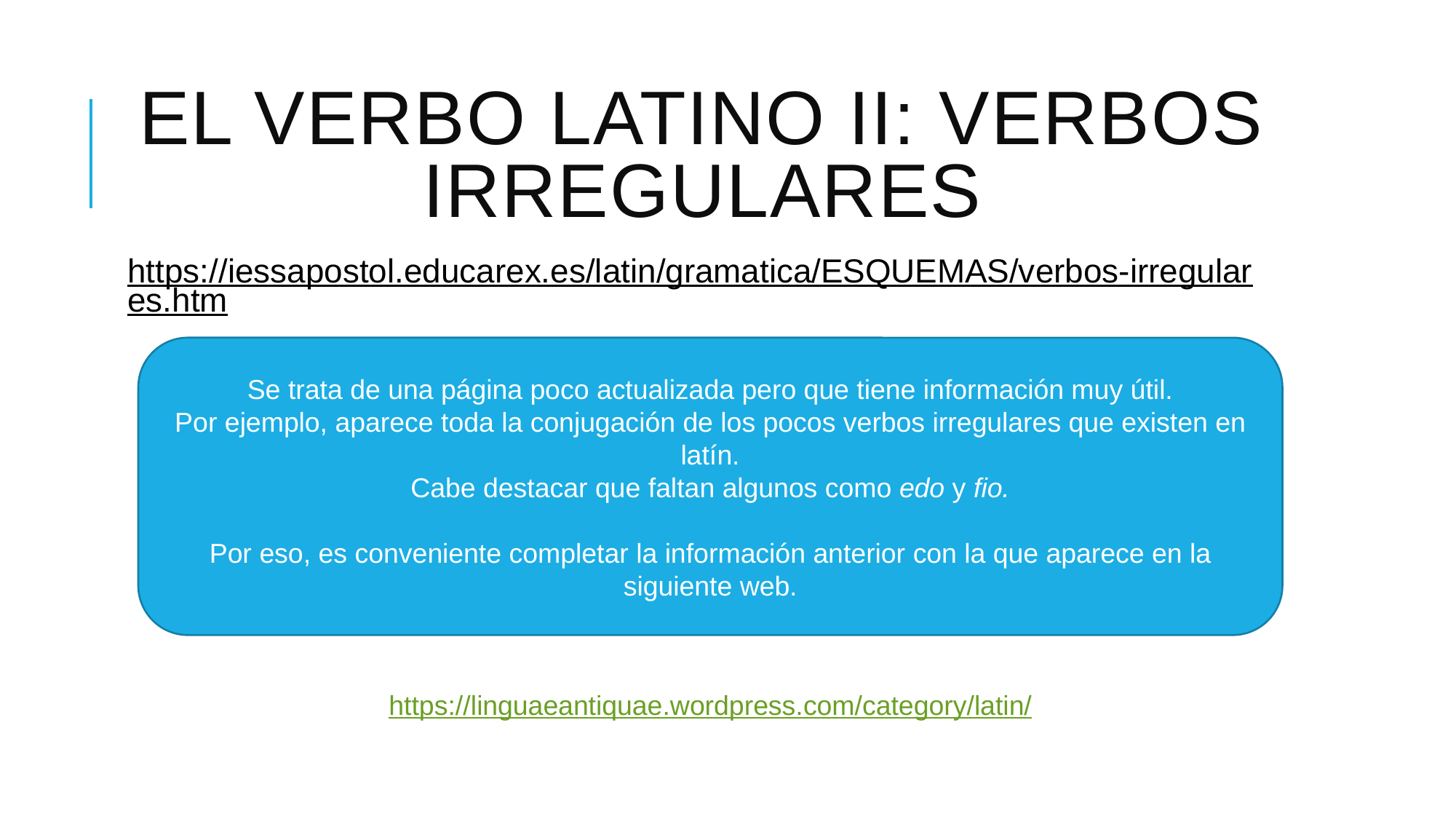

# El verbo latino ii: verbos irregulares
https://iessapostol.educarex.es/latin/gramatica/ESQUEMAS/verbos-irregulares.htm
Se trata de una página poco actualizada pero que tiene información muy útil.
Por ejemplo, aparece toda la conjugación de los pocos verbos irregulares que existen en latín.
Cabe destacar que faltan algunos como edo y fio.

Por eso, es conveniente completar la información anterior con la que aparece en la siguiente web.
 https://linguaeantiquae.wordpress.com/category/latin/